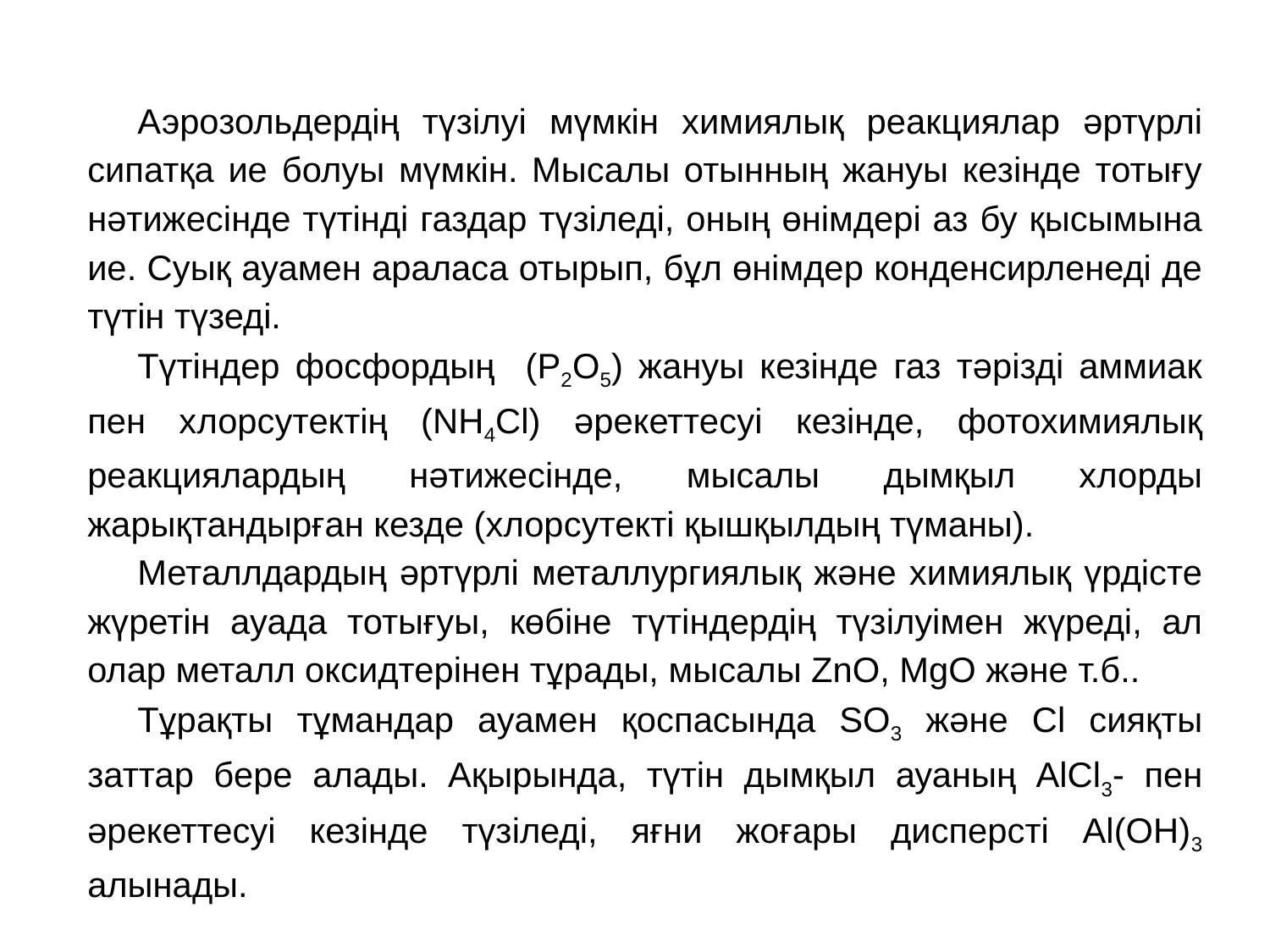

Аэрозольдердің түзілуі мүмкін химиялық реакциялар әртүрлі сипатқа ие болуы мүмкін. Мысалы отынның жануы кезінде тотығу нәтижесінде түтінді газдар түзіледі, оның өнімдері аз бу қысымына ие. Суық ауамен араласа отырып, бұл өнімдер конденсирленеді де түтін түзеді.
Түтіндер фосфордың  (Р2О5) жануы кезінде газ тәрізді аммиак пен хлорсутектің (NH4Cl) әрекеттесуі кезінде, фотохимиялық реакциялардың нәтижесінде, мысалы дымқыл хлорды жарықтандырған кезде (хлорсутекті қышқылдың түманы).
Металлдардың әртүрлі металлургиялық және химиялық үрдісте жүретін ауада тотығуы, көбіне түтіндердің түзілуімен жүреді, ал олар металл оксидтерінен тұрады, мысалы ZnO, MgO және т.б..
Тұрақты тұмандар ауамен қоспасында SO3 және Cl сияқты заттар бере алады. Ақырында, түтін дымқыл ауаның AlCl3- пен әрекеттесуі кезінде түзіледі, яғни жоғары дисперсті Al(OH)3 алынады.